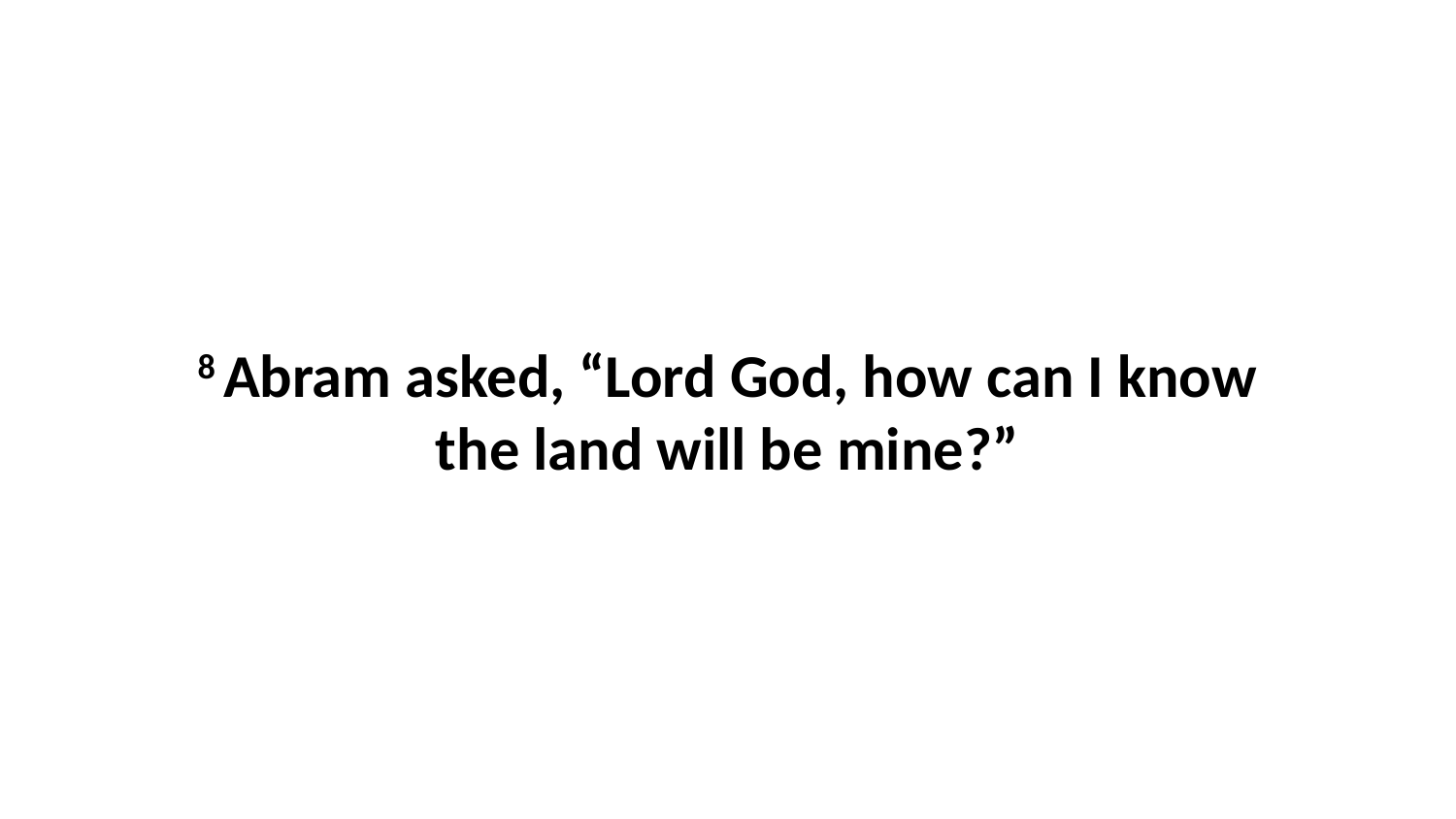

8 Abram asked, “Lord God, how can I know the land will be mine?”